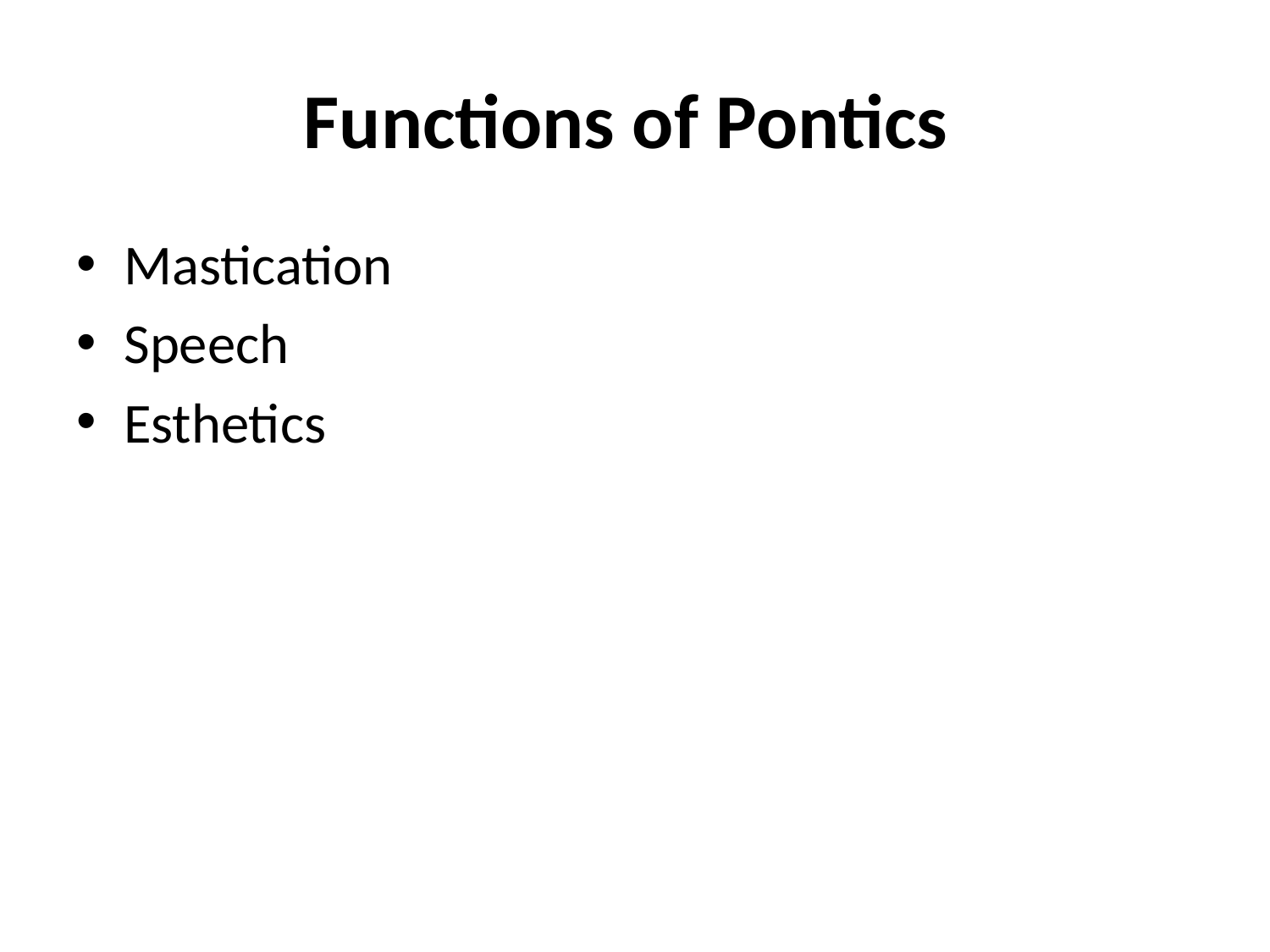

# Functions of Pontics
Mastication
Speech
Esthetics